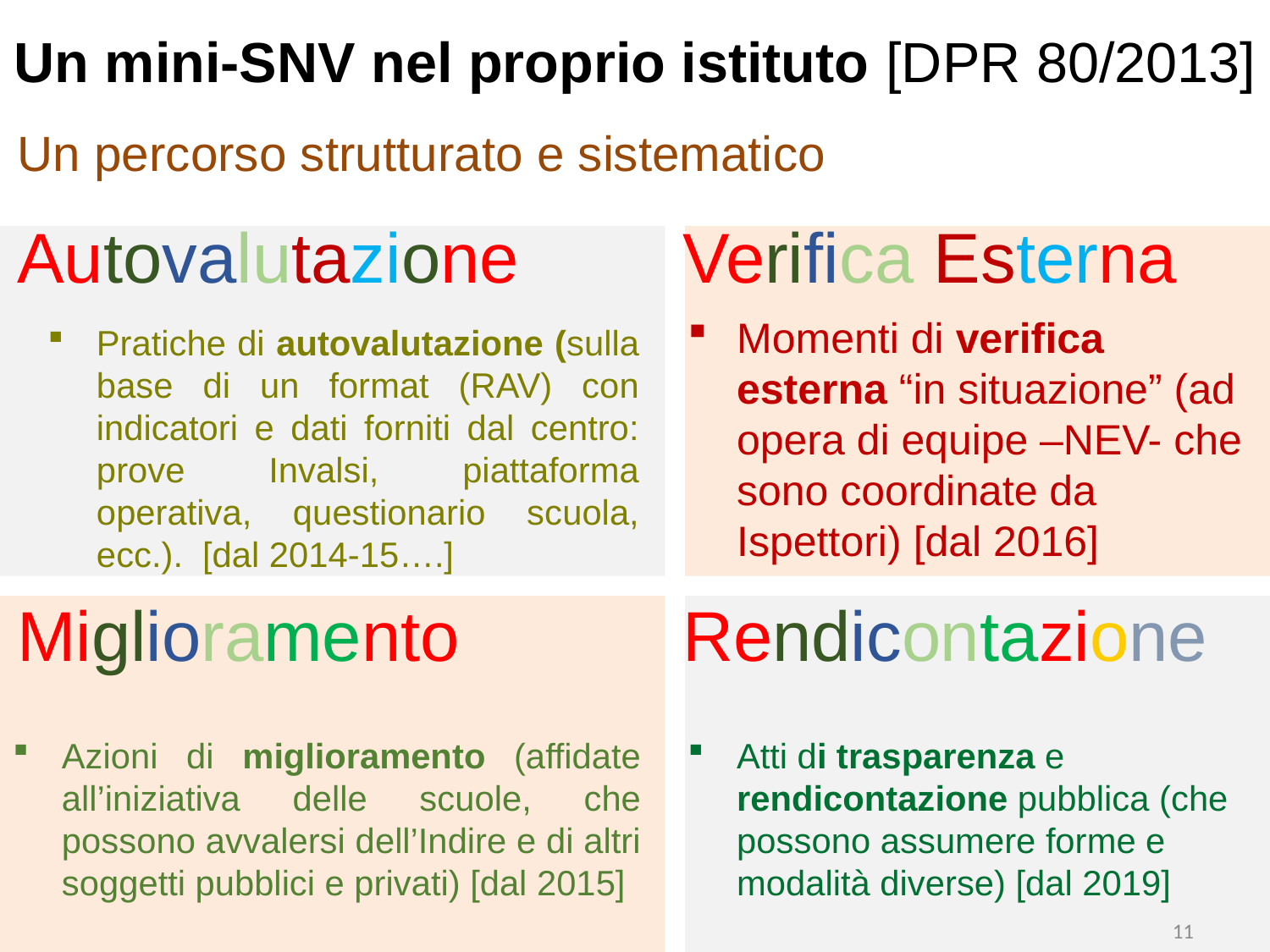

Un mini-SNV nel proprio istituto [DPR 80/2013]
Un percorso strutturato e sistematico
Autovalutazione
Verifica Esterna

Momenti di verifica esterna “in situazione” (ad opera di equipe –NEV- che sono coordinate da Ispettori) [dal 2016]
Pratiche di autovalutazione (sulla base di un format (RAV) con indicatori e dati forniti dal centro: prove Invalsi, piattaforma operativa, questionario scuola, ecc.).  [dal 2014-15….]
Miglioramento
Rendicontazione

Azioni di miglioramento (affidate all’iniziativa delle scuole, che possono avvalersi dell’Indire e di altri soggetti pubblici e privati) [dal 2015]
Atti di trasparenza e rendicontazione pubblica (che possono assumere forme e modalità diverse) [dal 2019]
11